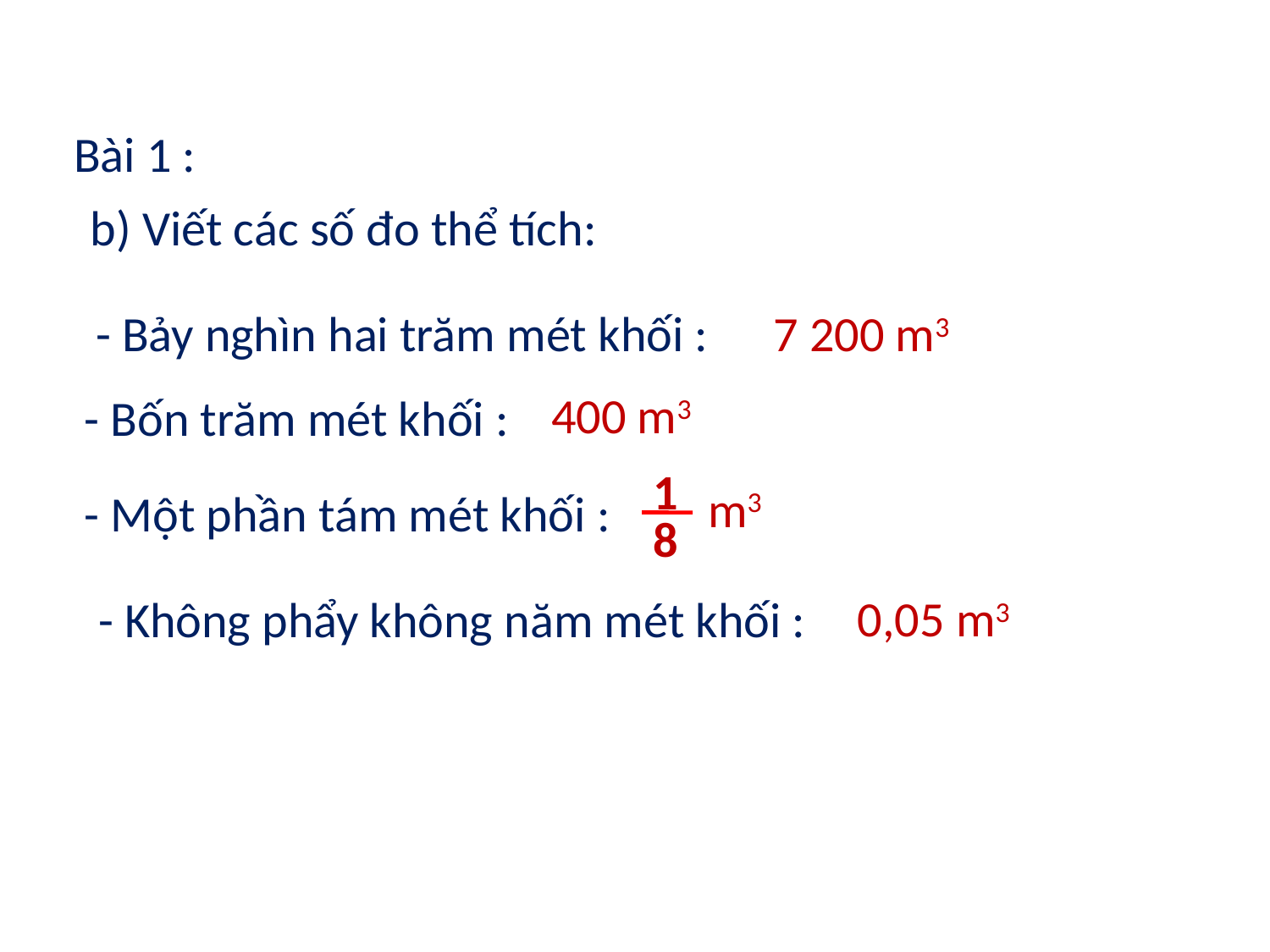

Bài 1 :
b) Viết các số đo thể tích:
- Bảy nghìn hai trăm mét khối :
7 200 m3
400 m3
- Bốn trăm mét khối :
1
8

m3
- Một phần tám mét khối :
0,05 m3
- Không phẩy không năm mét khối :